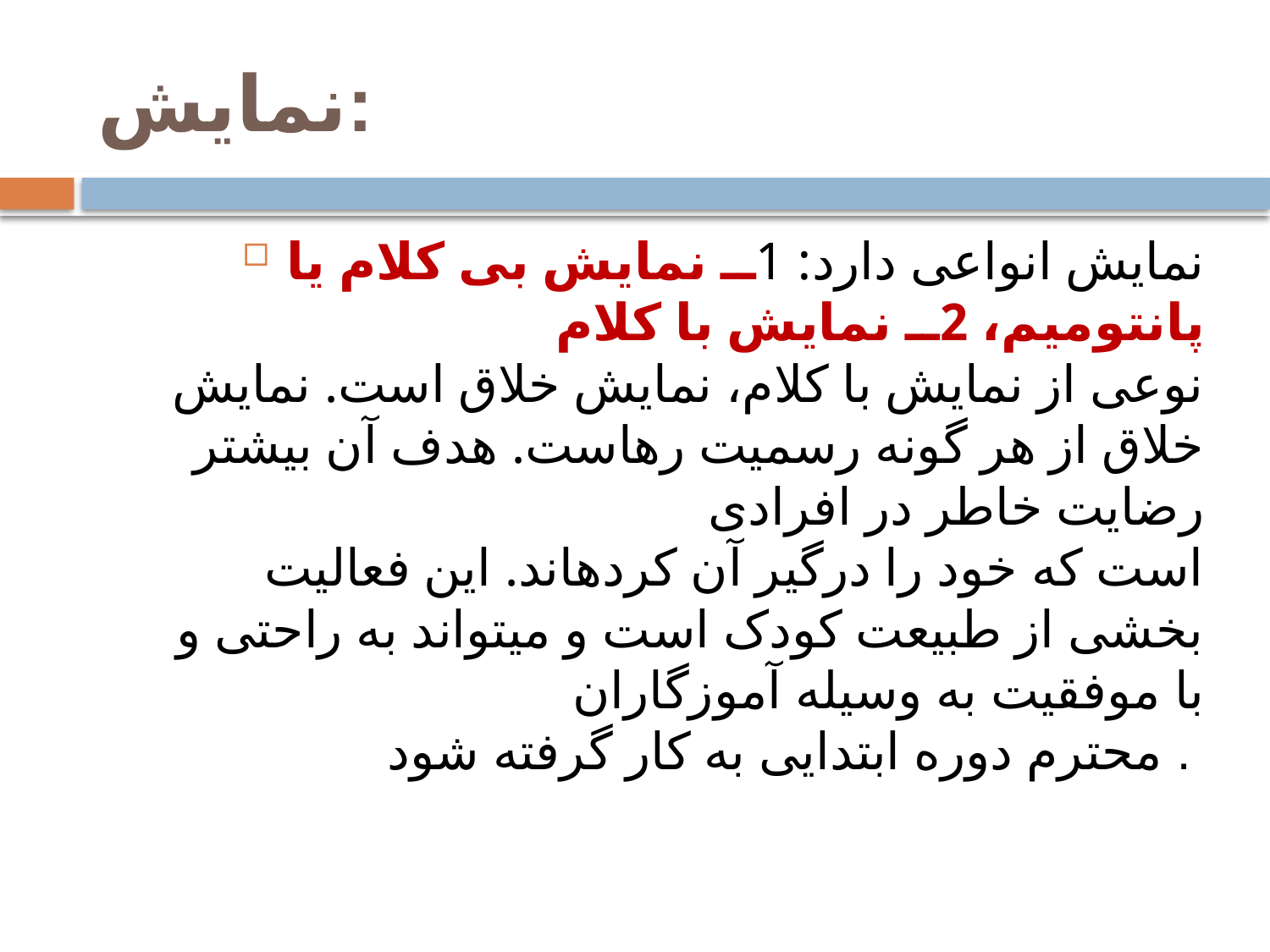

# نمایش:
نمایش انواعی دارد: 1ــ نمایش بی کلام یا پانتومیم، 2ــ نمایش با کلام
نوعی از نمایش با کلام، نمایش خلاق است. نمایش خلاق از هر گونه رسمیت رهاست. هدف آن بیشتر رضایت خاطر در افرادی
است که خود را درگیر آن کردهاند. این فعالیت بخشی از طبیعت کودک است و میتواند به راحتی و با موفقیت به وسیله آموزگاران
 محترم دوره ابتدایی به کار گرفته شود.